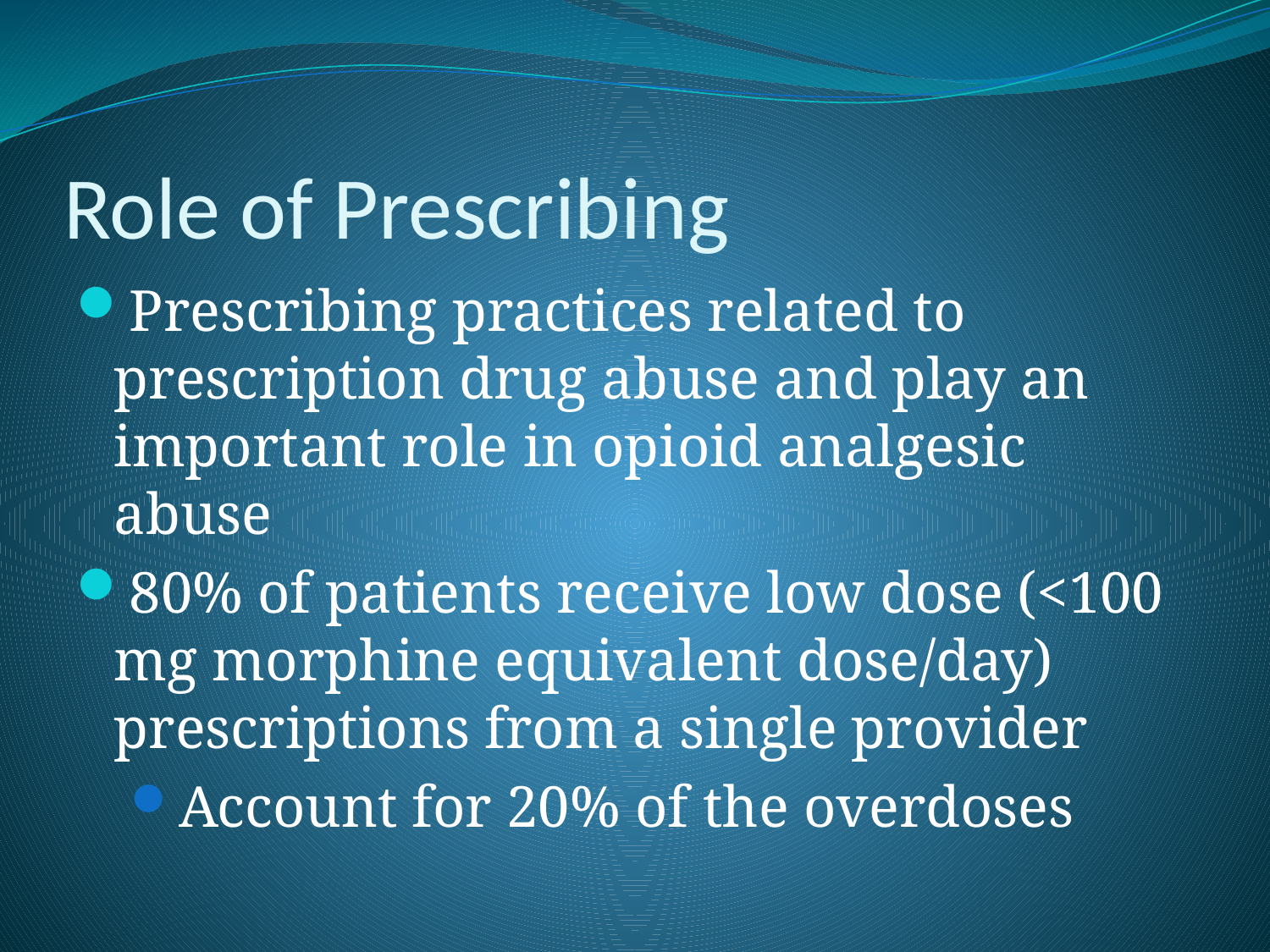

# Role of Prescribing
Prescribing practices related to prescription drug abuse and play an important role in opioid analgesic abuse
80% of patients receive low dose (<100 mg morphine equivalent dose/day) prescriptions from a single provider
Account for 20% of the overdoses